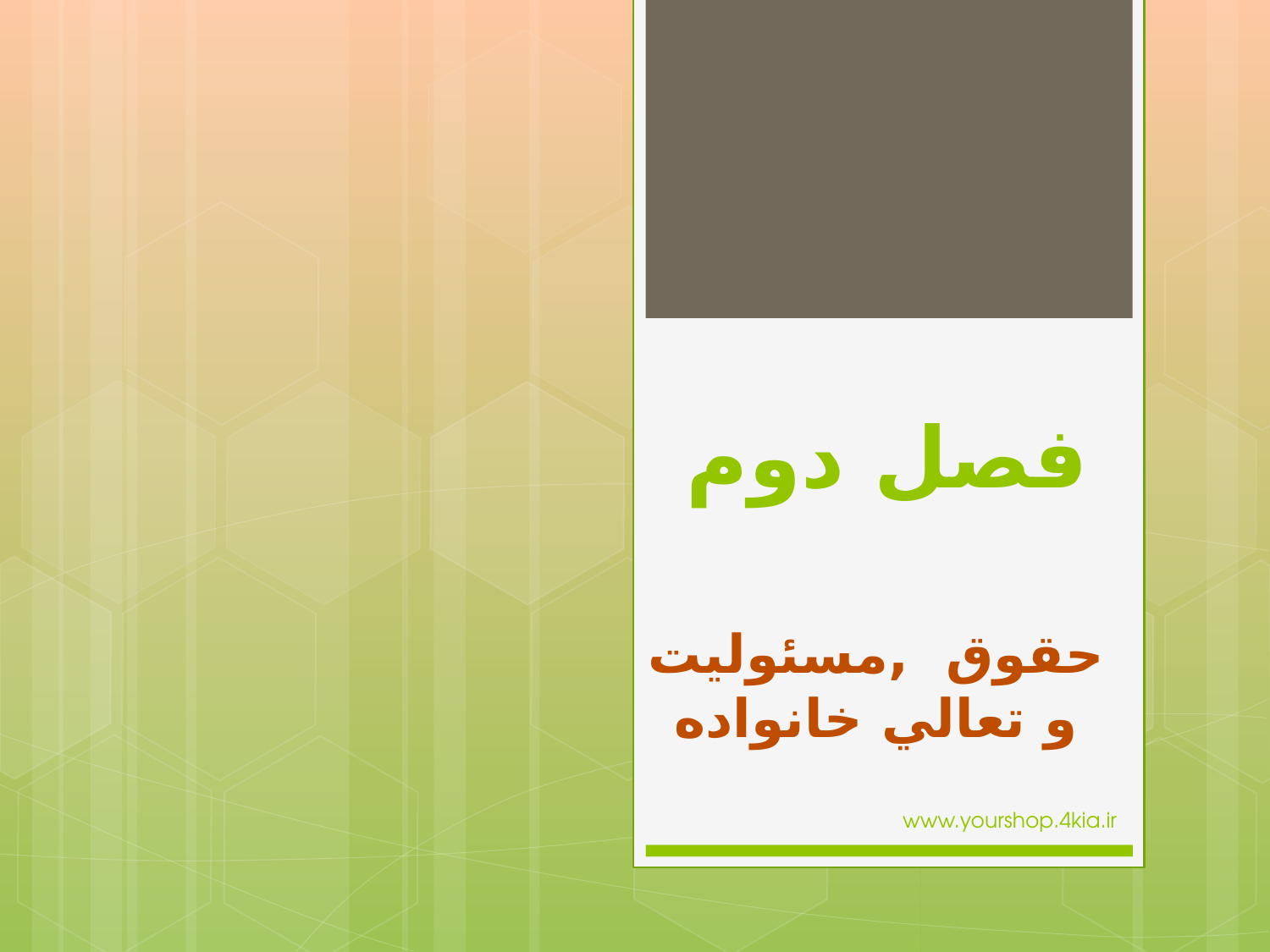

# فصل دوم
حقوق  ,مسئوليت و تعالي خانواده

www.yourshop.4kia.ir